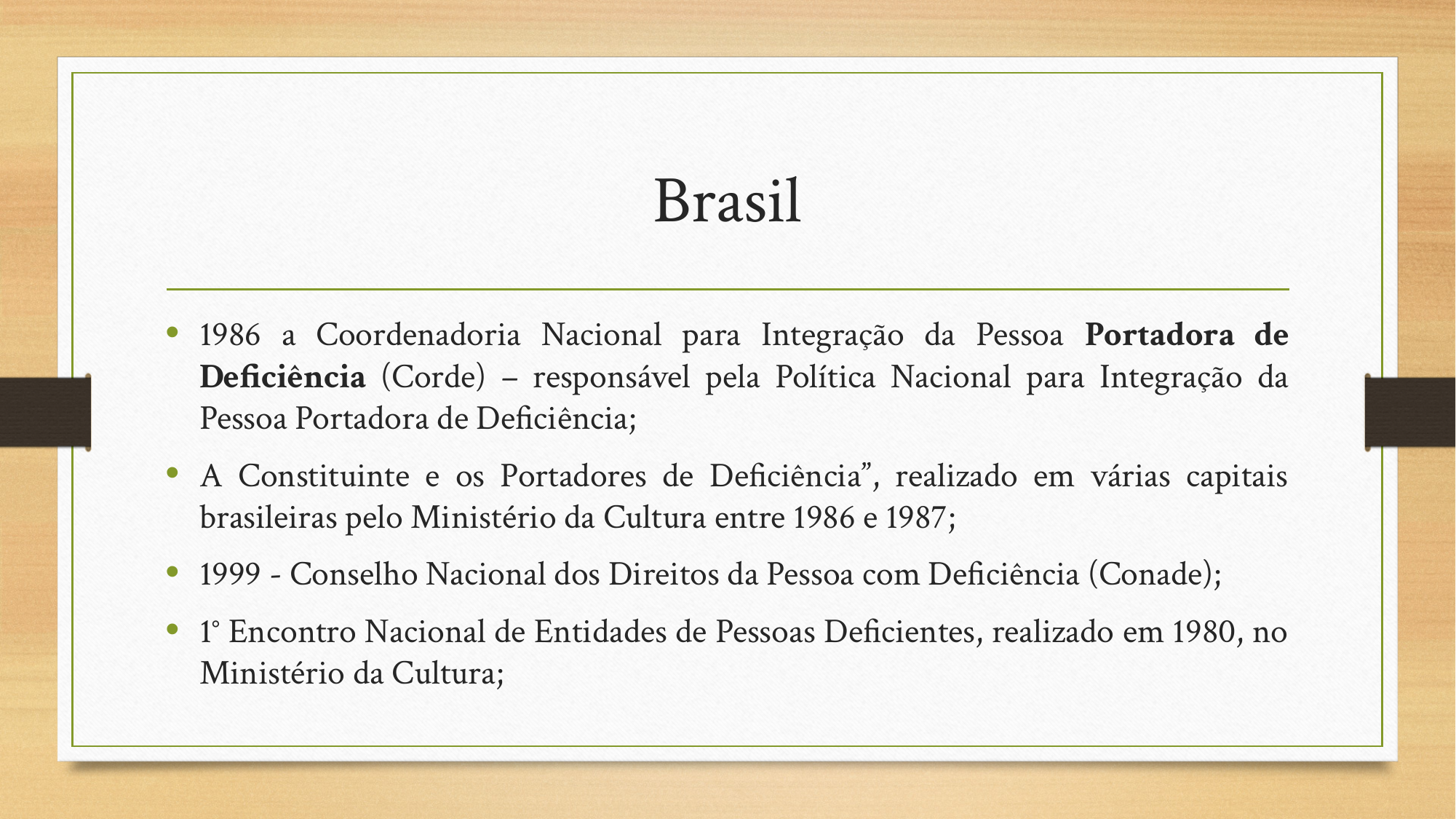

# Brasil
1986 a Coordenadoria Nacional para Integração da Pessoa Portadora de Deficiência (Corde) – responsável pela Política Nacional para Integração da Pessoa Portadora de Deficiência;
A Constituinte e os Portadores de Deficiência”, realizado em várias capitais brasileiras pelo Ministério da Cultura entre 1986 e 1987;
1999 - Conselho Nacional dos Direitos da Pessoa com Deficiência (Conade);
1° Encontro Nacional de Entidades de Pessoas Deficientes, realizado em 1980, no Ministério da Cultura;